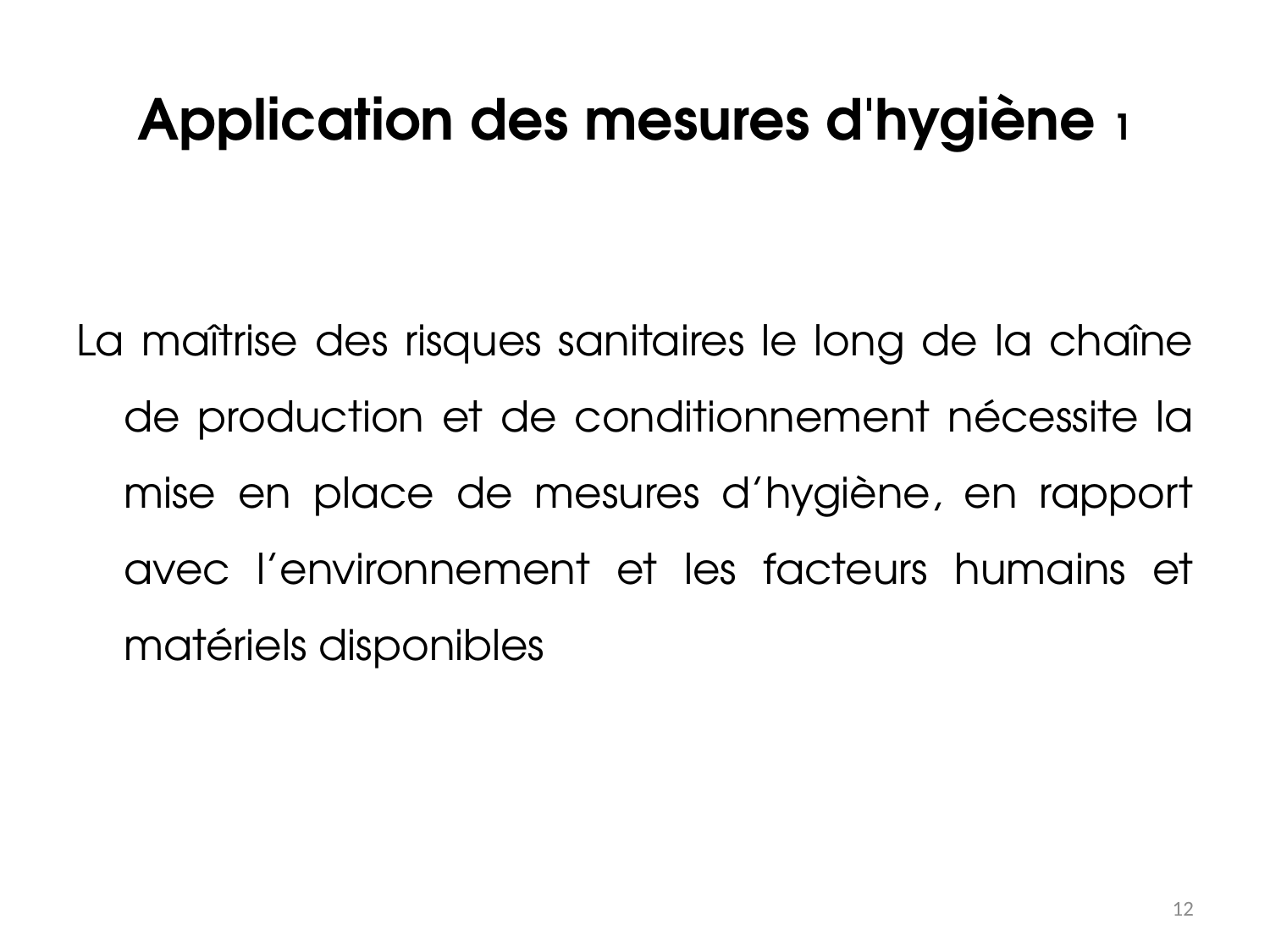

# Application des mesures d'hygiène 1

La maîtrise des risques sanitaires le long de la chaîne de production et de conditionnement nécessite la mise en place de mesures d’hygiène, en rapport avec l’environnement et les facteurs humains et matériels disponibles

12